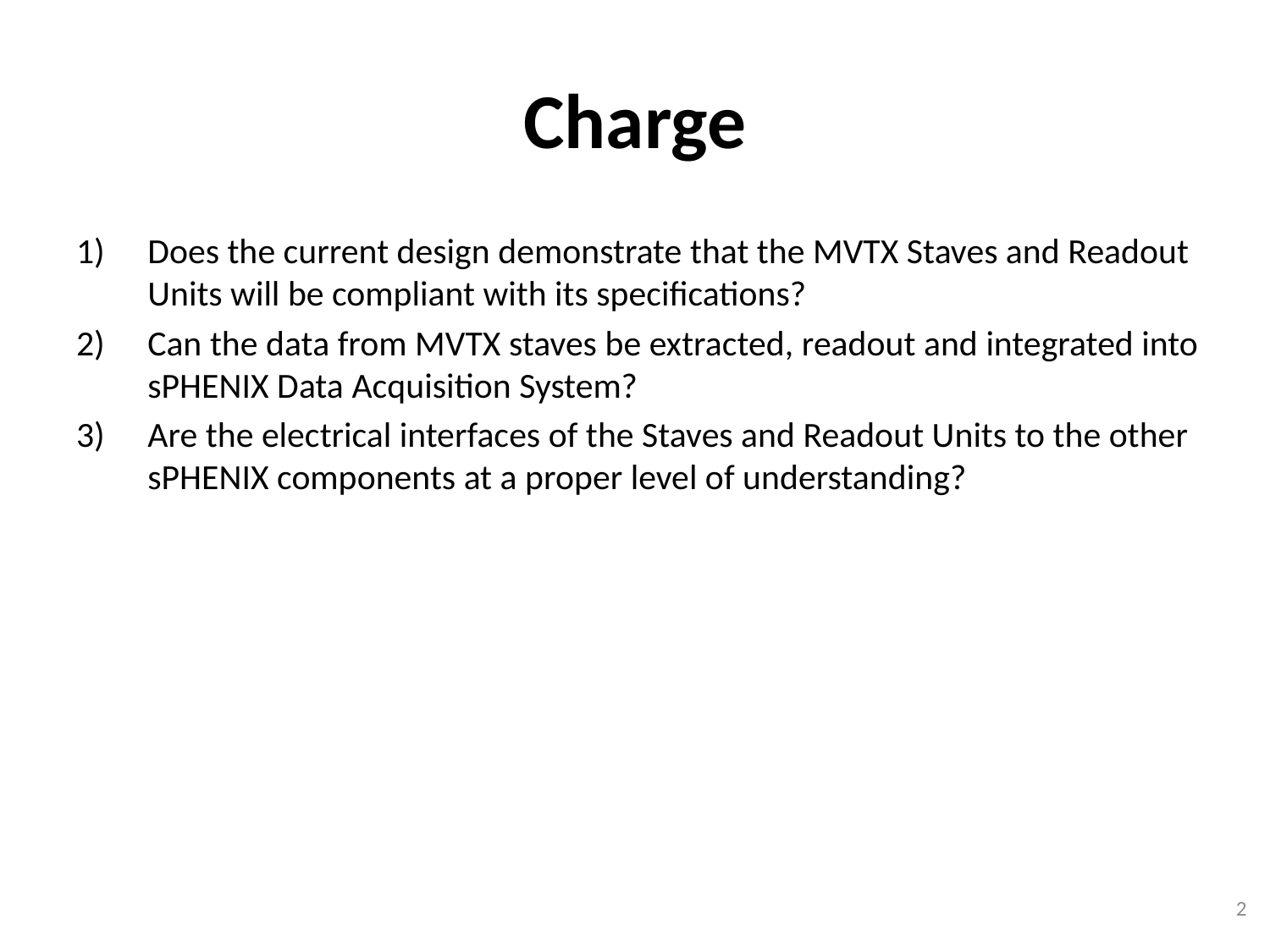

# Charge
Does the current design demonstrate that the MVTX Staves and Readout Units will be compliant with its specifications?
Can the data from MVTX staves be extracted, readout and integrated into sPHENIX Data Acquisition System?
Are the electrical interfaces of the Staves and Readout Units to the other sPHENIX components at a proper level of understanding?
2